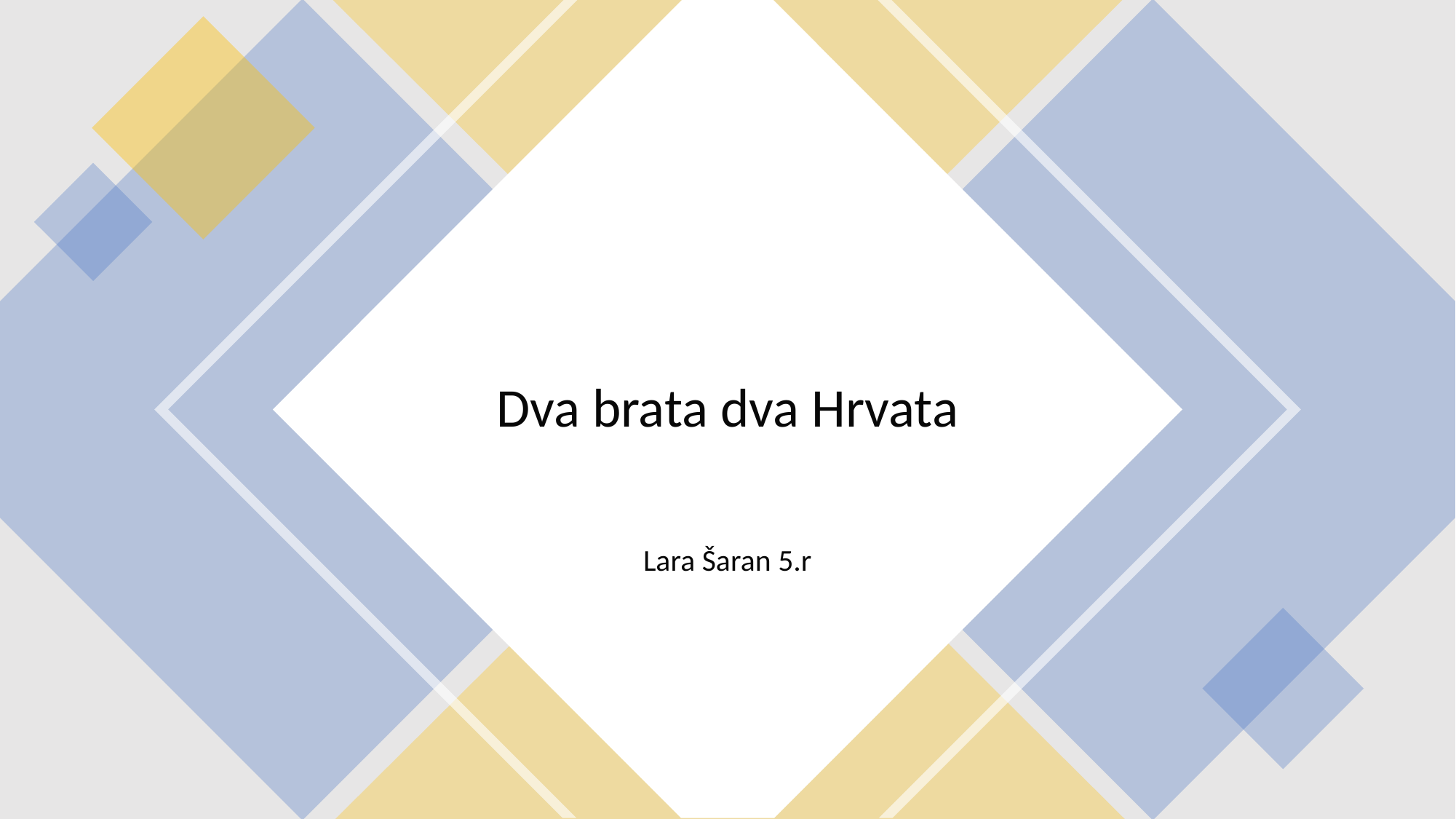

# Dva brata dva Hrvata

Lara Šaran 5.r